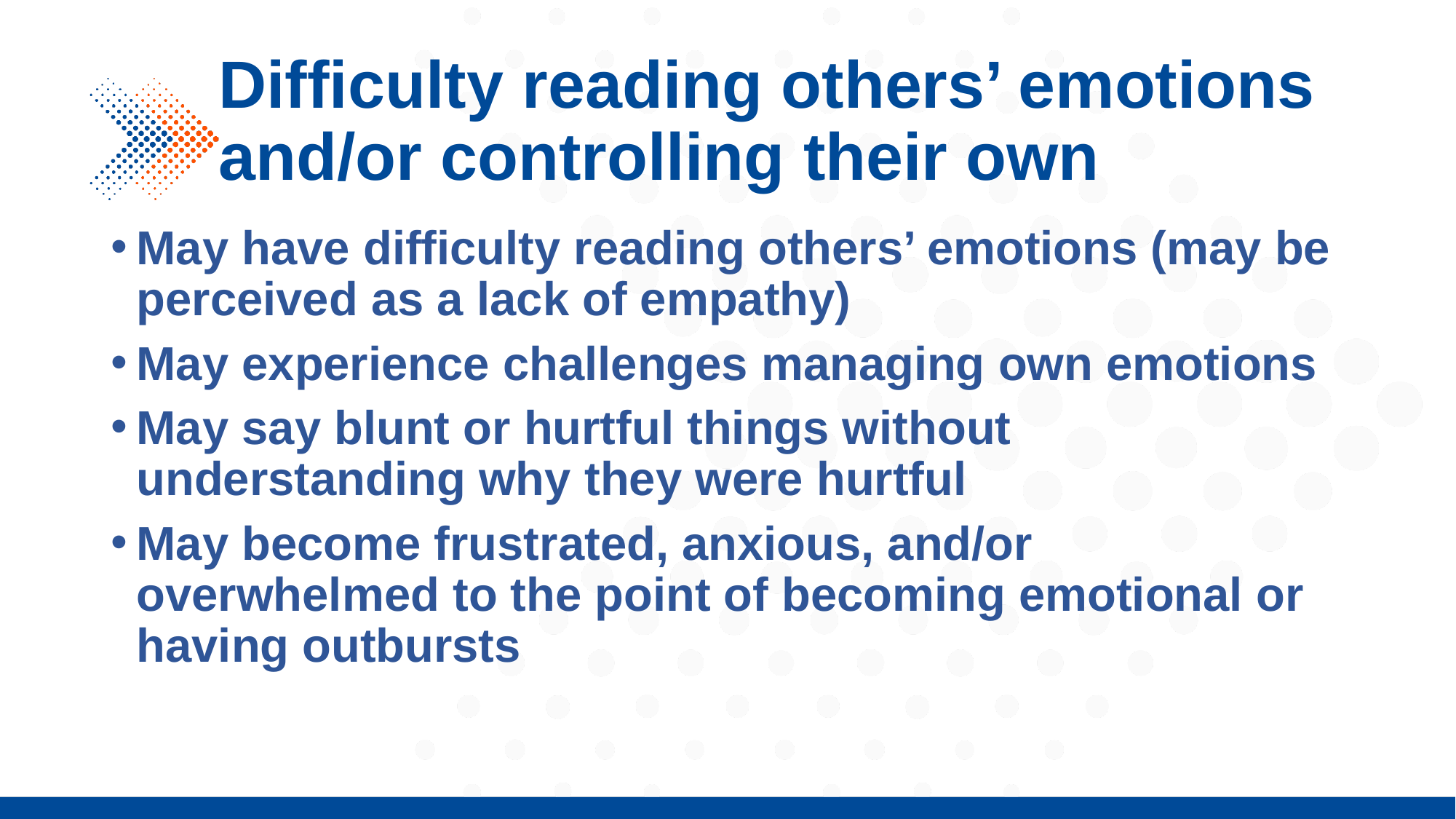

# Difficulty reading others’ emotions and/or controlling their own
May have difficulty reading others’ emotions (may be perceived as a lack of empathy)
May experience challenges managing own emotions
May say blunt or hurtful things without understanding why they were hurtful
May become frustrated, anxious, and/or overwhelmed to the point of becoming emotional or having outbursts